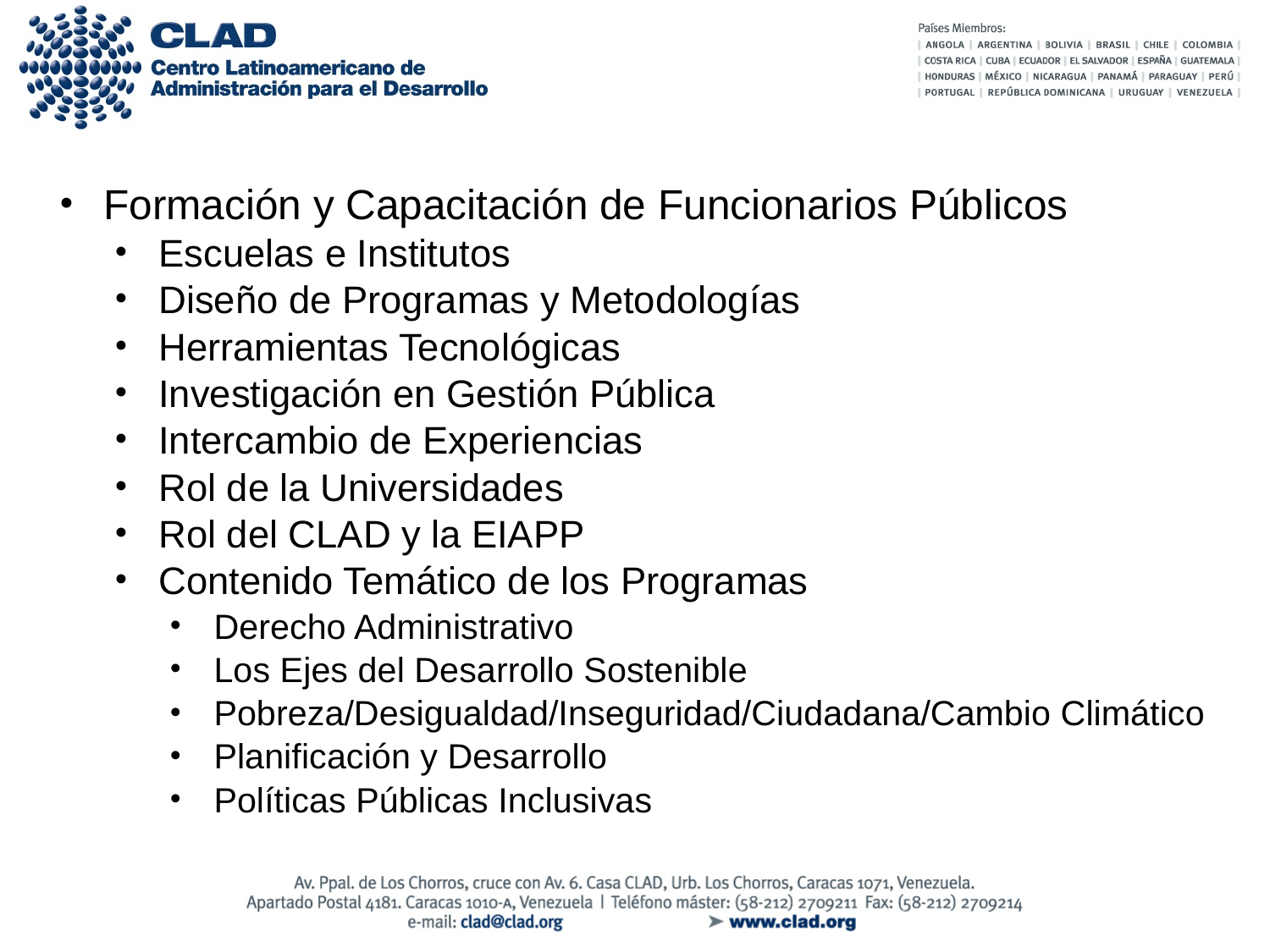

Formación y Capacitación de Funcionarios Públicos
Escuelas e Institutos
Diseño de Programas y Metodologías
Herramientas Tecnológicas
Investigación en Gestión Pública
Intercambio de Experiencias
Rol de la Universidades
Rol del CLAD y la EIAPP
Contenido Temático de los Programas
Derecho Administrativo
Los Ejes del Desarrollo Sostenible
Pobreza/Desigualdad/Inseguridad/Ciudadana/Cambio Climático
Planificación y Desarrollo
Políticas Públicas Inclusivas